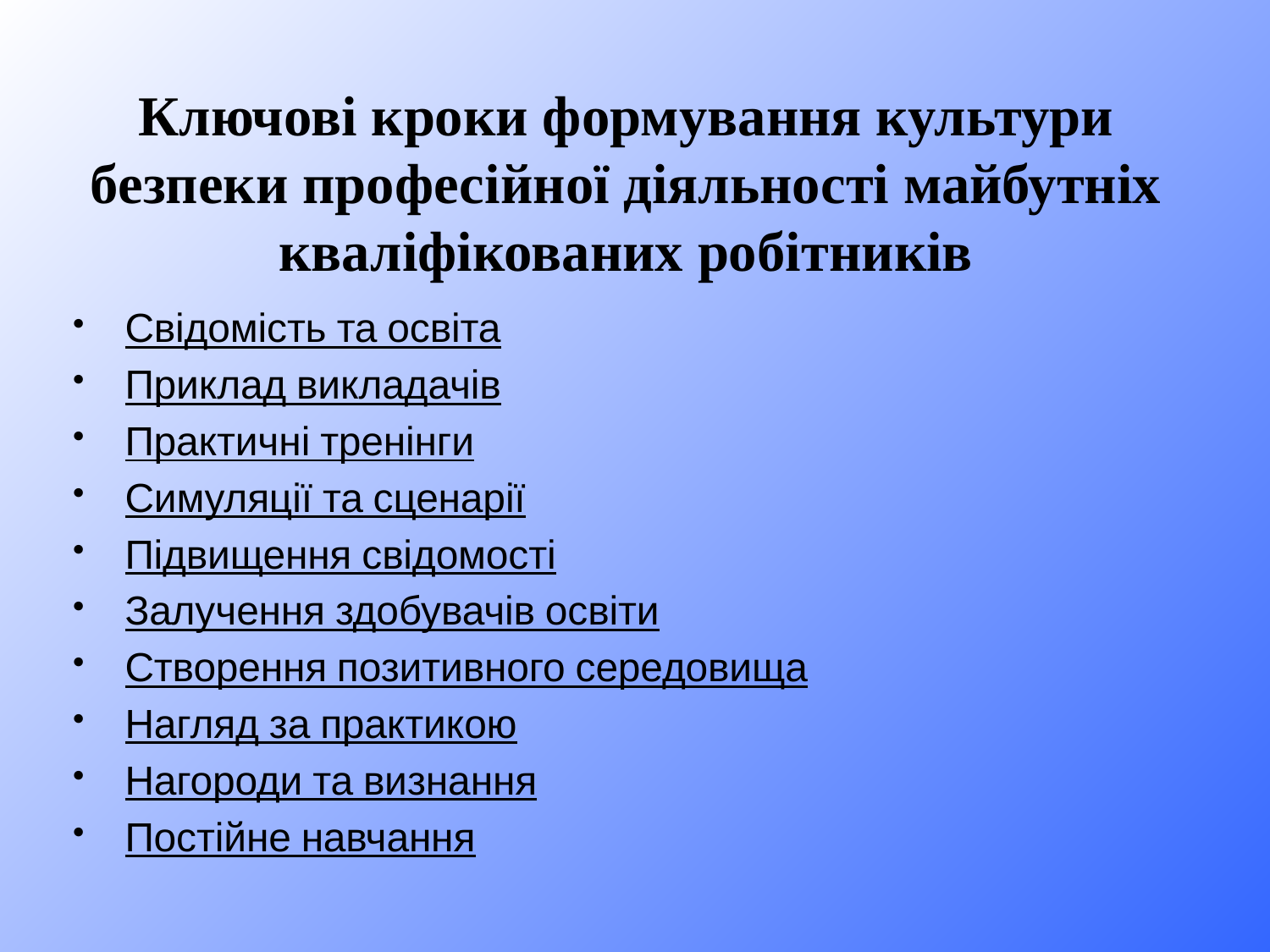

# Ключові кроки формування культури безпеки професійної діяльності майбутніх кваліфікованих робітників
Свідомість та освіта
Приклад викладачів
Практичні тренінги
Симуляції та сценарії
Підвищення свідомості
Залучення здобувачів освіти
Створення позитивного середовища
Нагляд за практикою
Нагороди та визнання
Постійне навчання